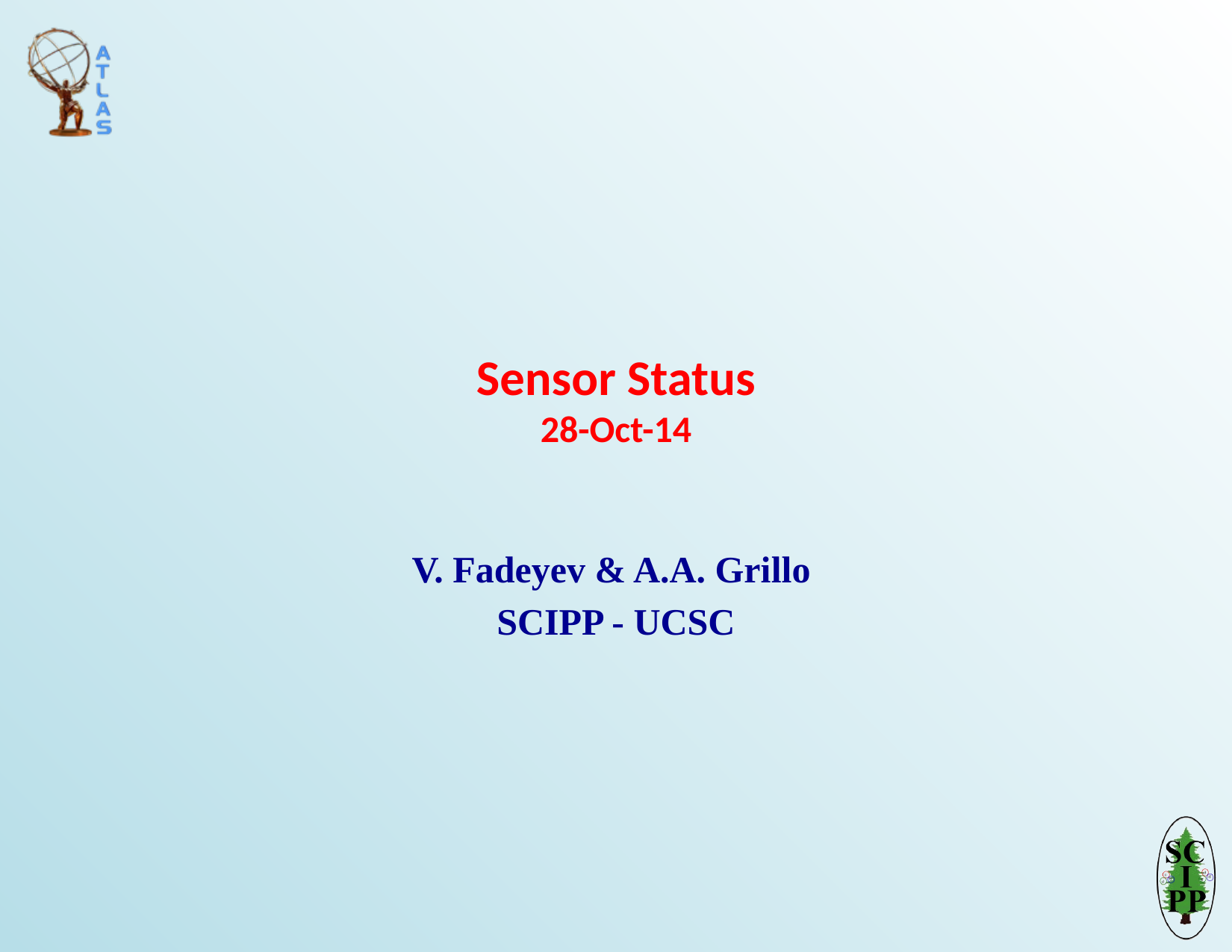

# Sensor Status 28-Oct-14
V. Fadeyev & A.A. Grillo
SCIPP - UCSC